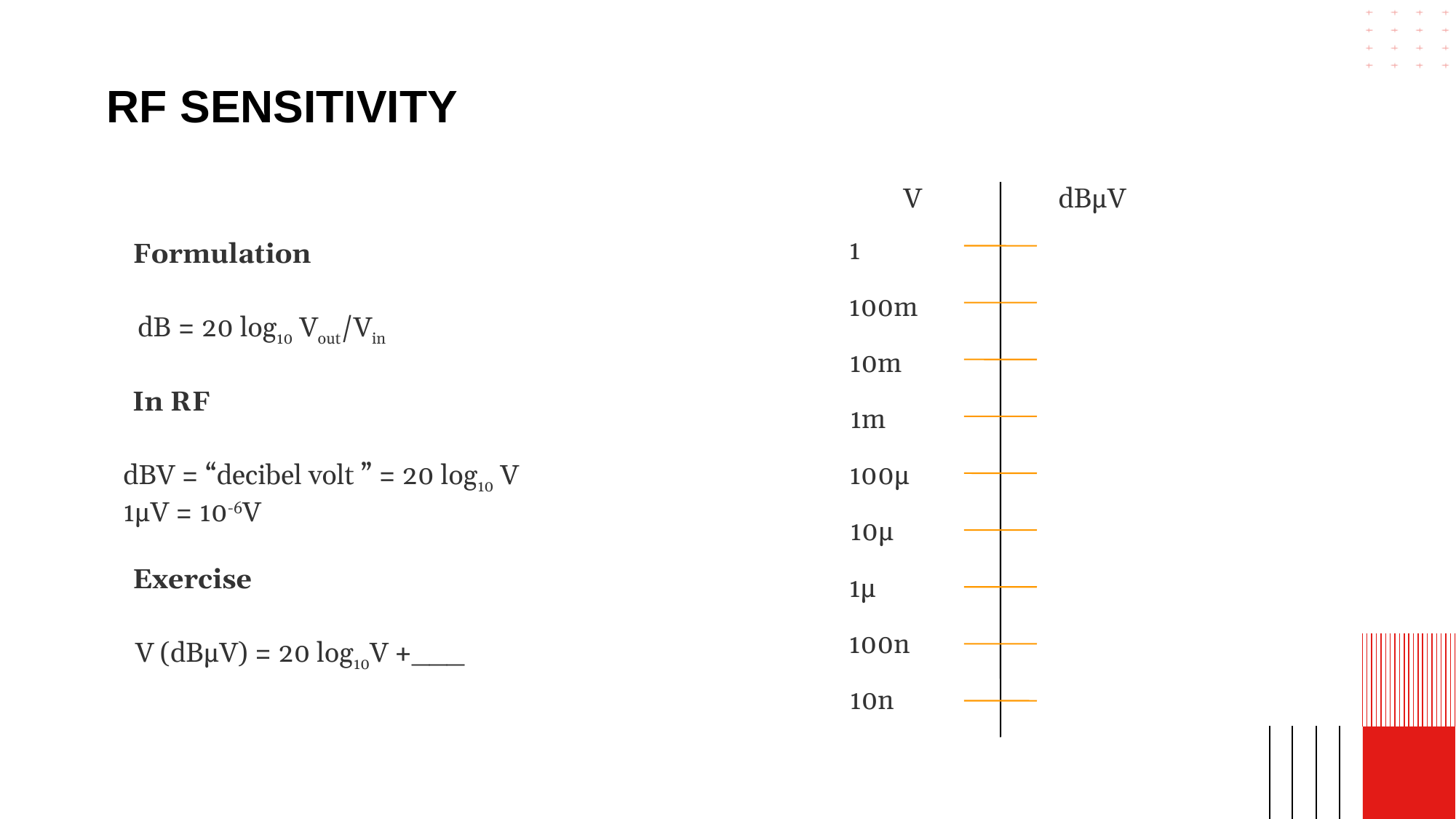

# RF SENSITIVITY
V
dBµV

1

100m

10m

1m

100µ

10µ

1µ

100n

10n

Formulation
dB = 20 log10 Vout/Vin
In RF
dBV = “decibel volt ” = 20 log10 V
1µV = 10-6V
Exercise
V (dBµV) = 20 log10V +___